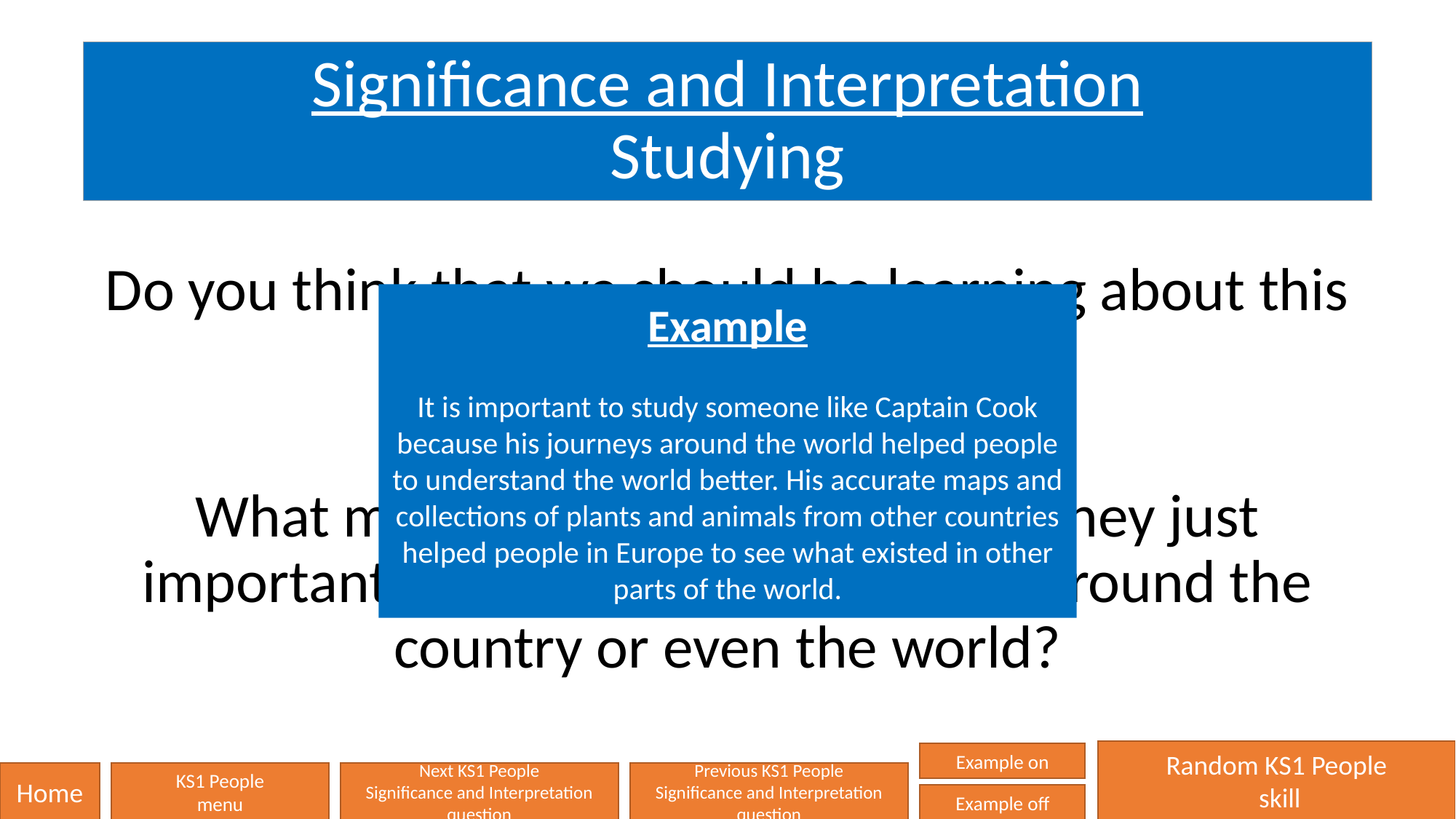

# Significance and Interpretation Studying
Do you think that we should be learning about this person/people?

What makes them important? Are they just important for us or for other people around the country or even the world?
Example

It is important to study someone like Captain Cook because his journeys around the world helped people to understand the world better. His accurate maps and collections of plants and animals from other countries helped people in Europe to see what existed in other parts of the world.
Random KS1 People
 skill
Example on
Home
KS1 People
menu
Next KS1 People
Significance and Interpretation question
Previous KS1 People
Significance and Interpretation question
Example off